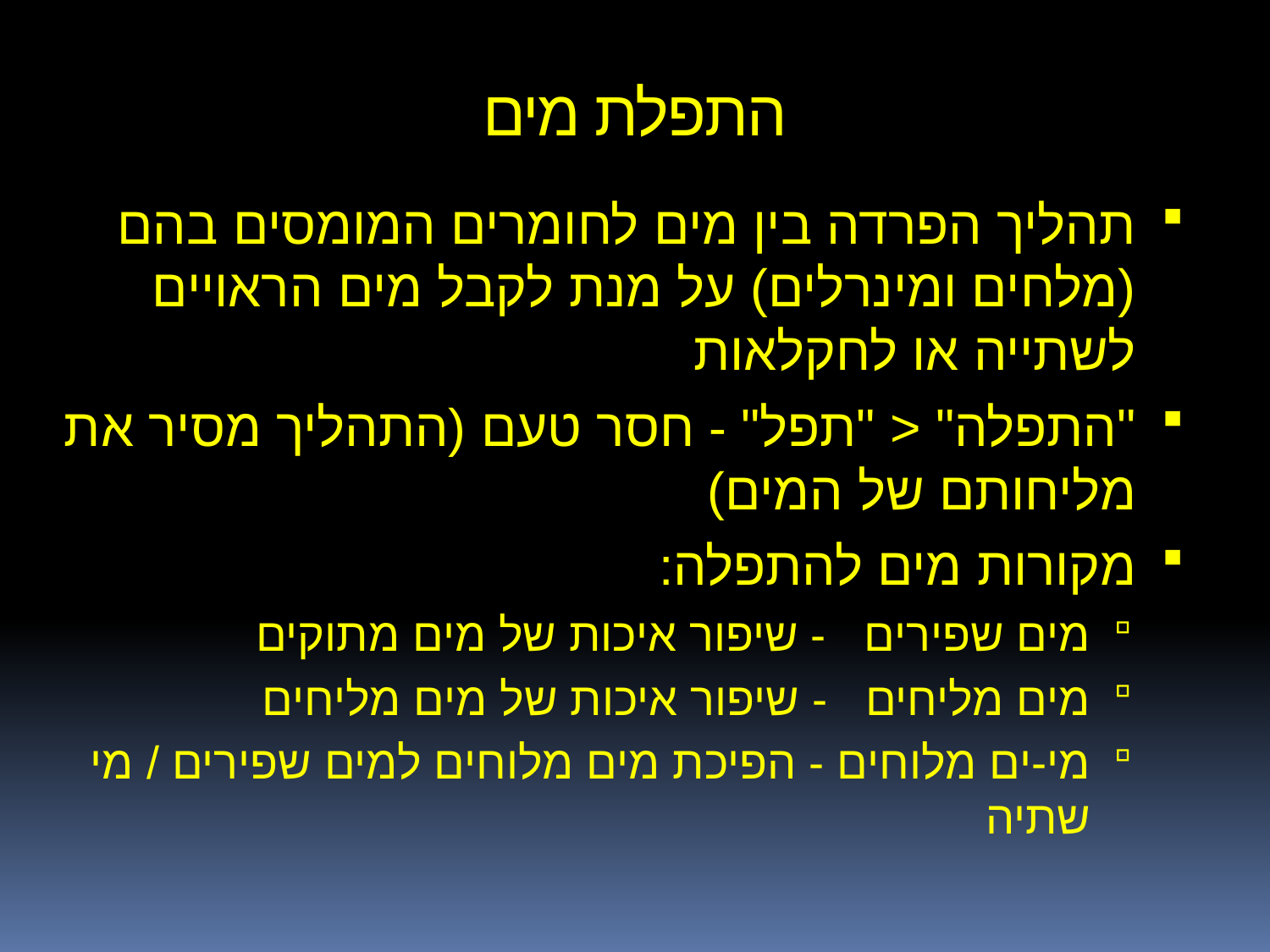

# התפלת מים
תהליך הפרדה בין מים לחומרים המומסים בהם (מלחים ומינרלים) על מנת לקבל מים הראויים לשתייה או לחקלאות
"התפלה" < "תפל" - חסר טעם (התהליך מסיר את מליחותם של המים)
מקורות מים להתפלה:
מים שפירים   - שיפור איכות של מים מתוקים
מים מליחים   - שיפור איכות של מים מליחים
מי-ים מלוחים - הפיכת מים מלוחים למים שפירים / מי שתיה